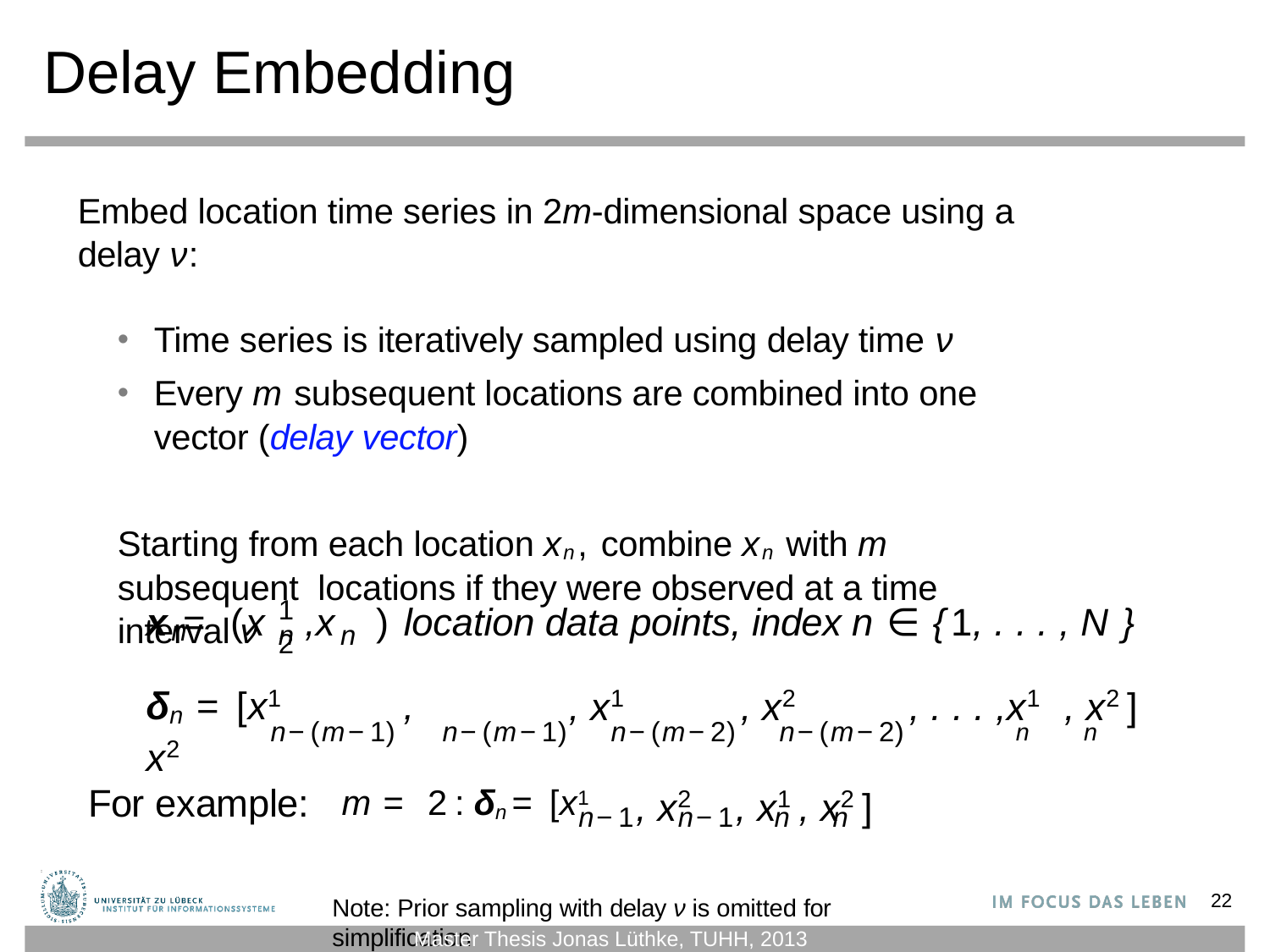

# Delay Embedding
Embed location time series in 2m-dimensional space using a  delay ν:

Time series is iteratively sampled using delay time ν
Every m subsequent locations are combined into one vector (delay vector)

Starting from each location xn, combine xn with m subsequent  locations if they were observed at a time interval ν
1	2
x = (x   ,x   ) location data points, index n ∈ {
  1, . . . , N }
n
n	n
δn = [x1	, x2
, x1	, x2	, . . . ,x1   , x2 ]
n−(m−1)	n−(m−1)	n−(m−2)	n−(m−2)	n	 n
For example:
, x2	, x1 , x2 ]
m = 2 : δn = [x1
n−1	n−1	n	n
22
Note: Prior sampling with delay ν is omitted for simplification
Master Thesis Jonas Lüthke, TUHH, 2013